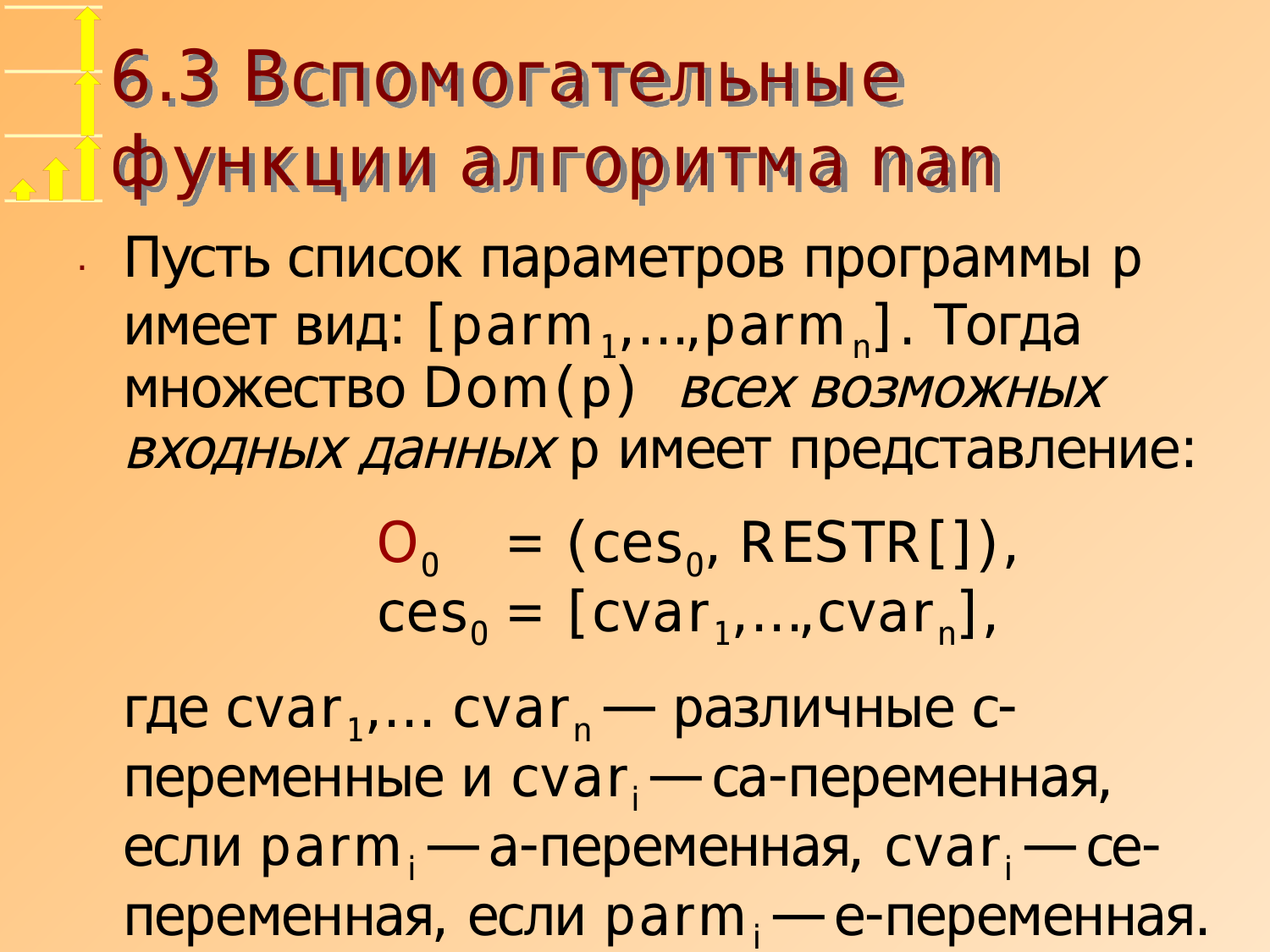

# 6.3 Вспомогательные функции алгоритма nan
Пусть список параметров программы p имеет вид: [parm1,...,parmn]. Тогда множество Dom(p)  всех возможных входных данных p имеет представление:
		O0	= (ces0, RESTR[]),
		ces0	= [cvar1,...,cvarn],
где cvar1,... cvarn — различные c-переменные и cvari — ca-переменная, если parmi — a-переменная, cvari — ce-переменная, если parmi — e-переменная.